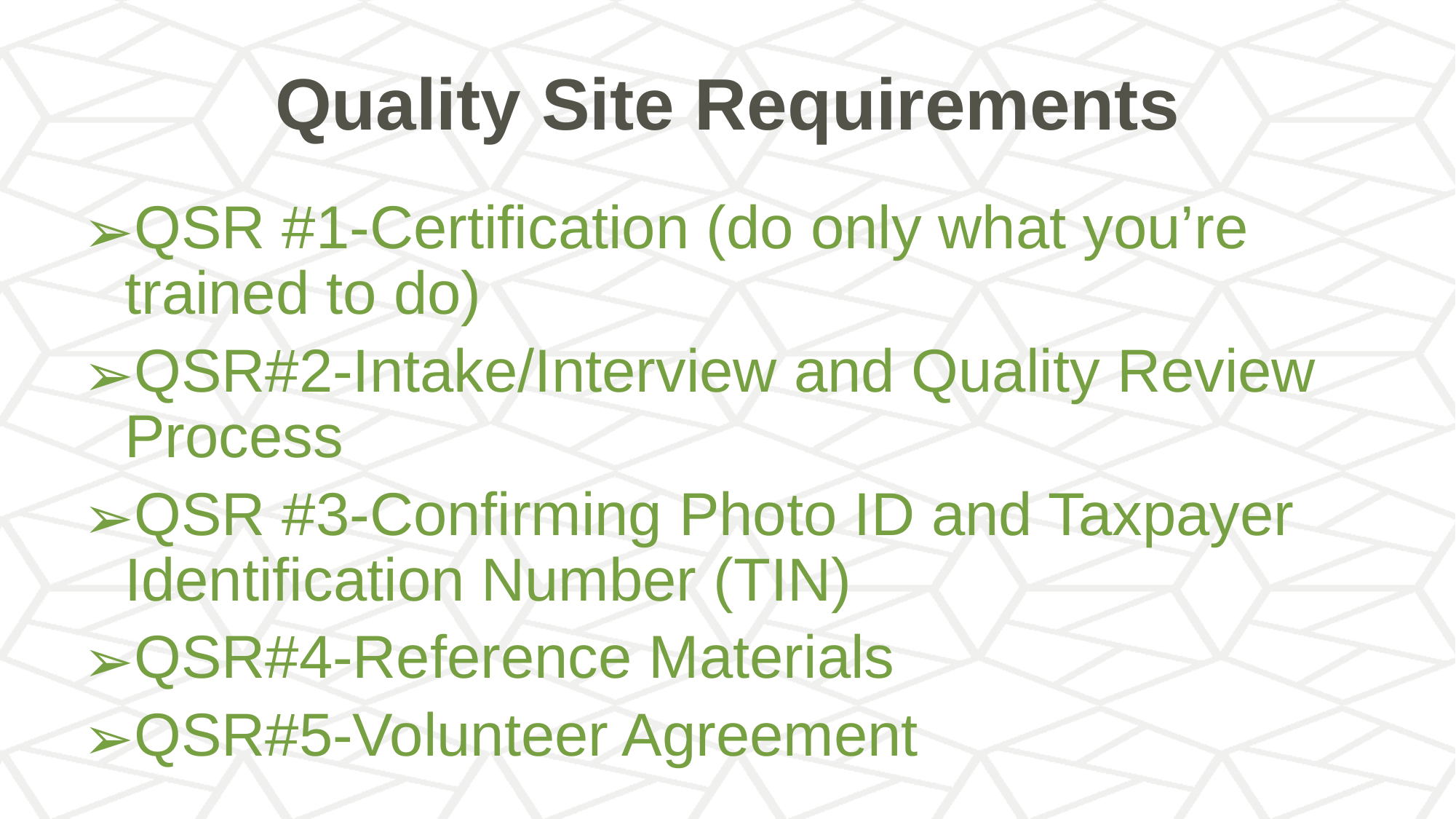

# Quality Site Requirements
QSR #1-Certification (do only what you’re trained to do)
QSR#2-Intake/Interview and Quality Review Process
QSR #3-Confirming Photo ID and Taxpayer Identification Number (TIN)
QSR#4-Reference Materials
QSR#5-Volunteer Agreement